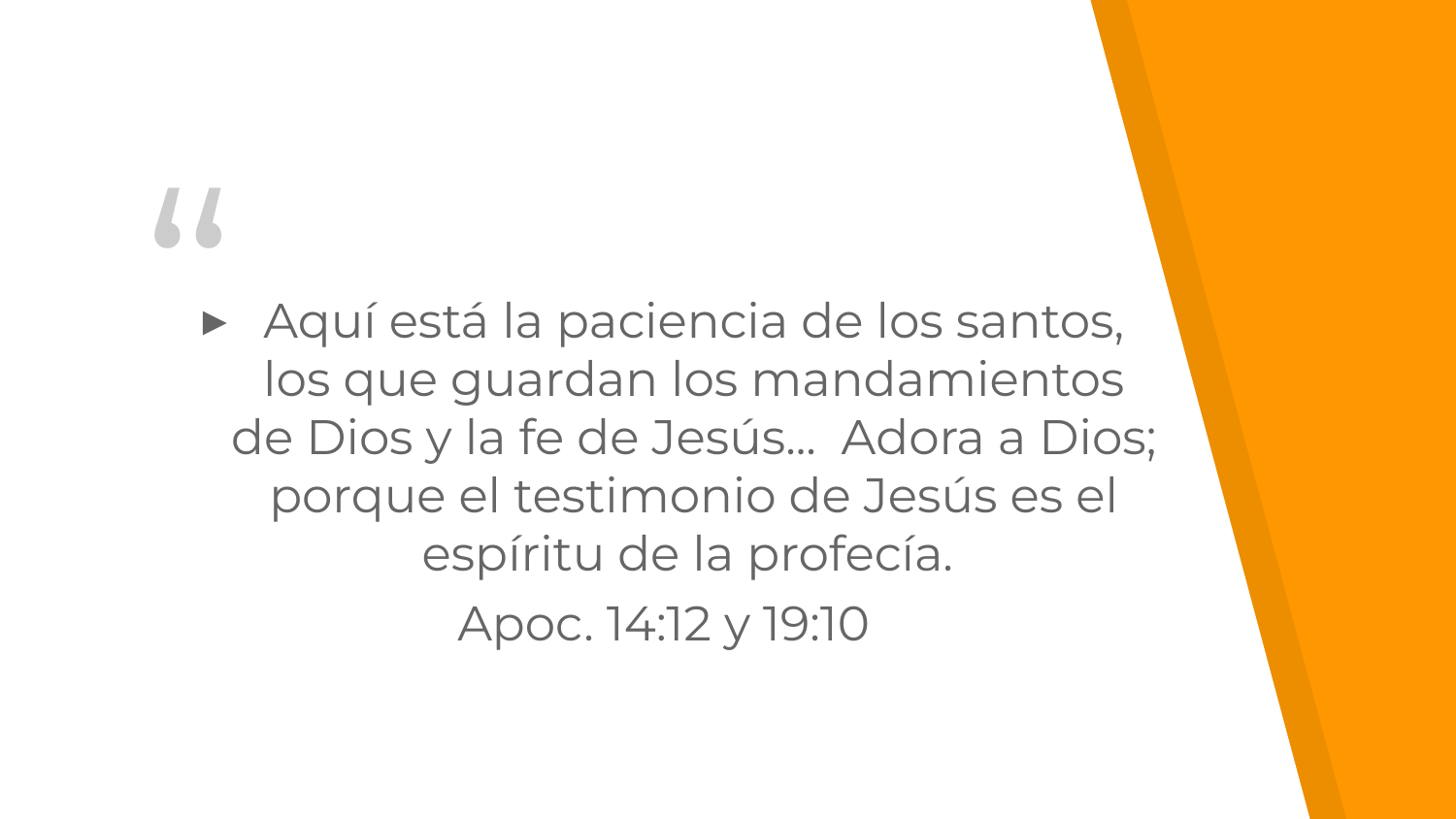

Aquí está la paciencia de los santos, los que guardan los mandamientos de Dios y la fe de Jesús...  Adora a Dios; porque el testimonio de Jesús es el espíritu de la profecía.
Apoc. 14:12 y 19:10